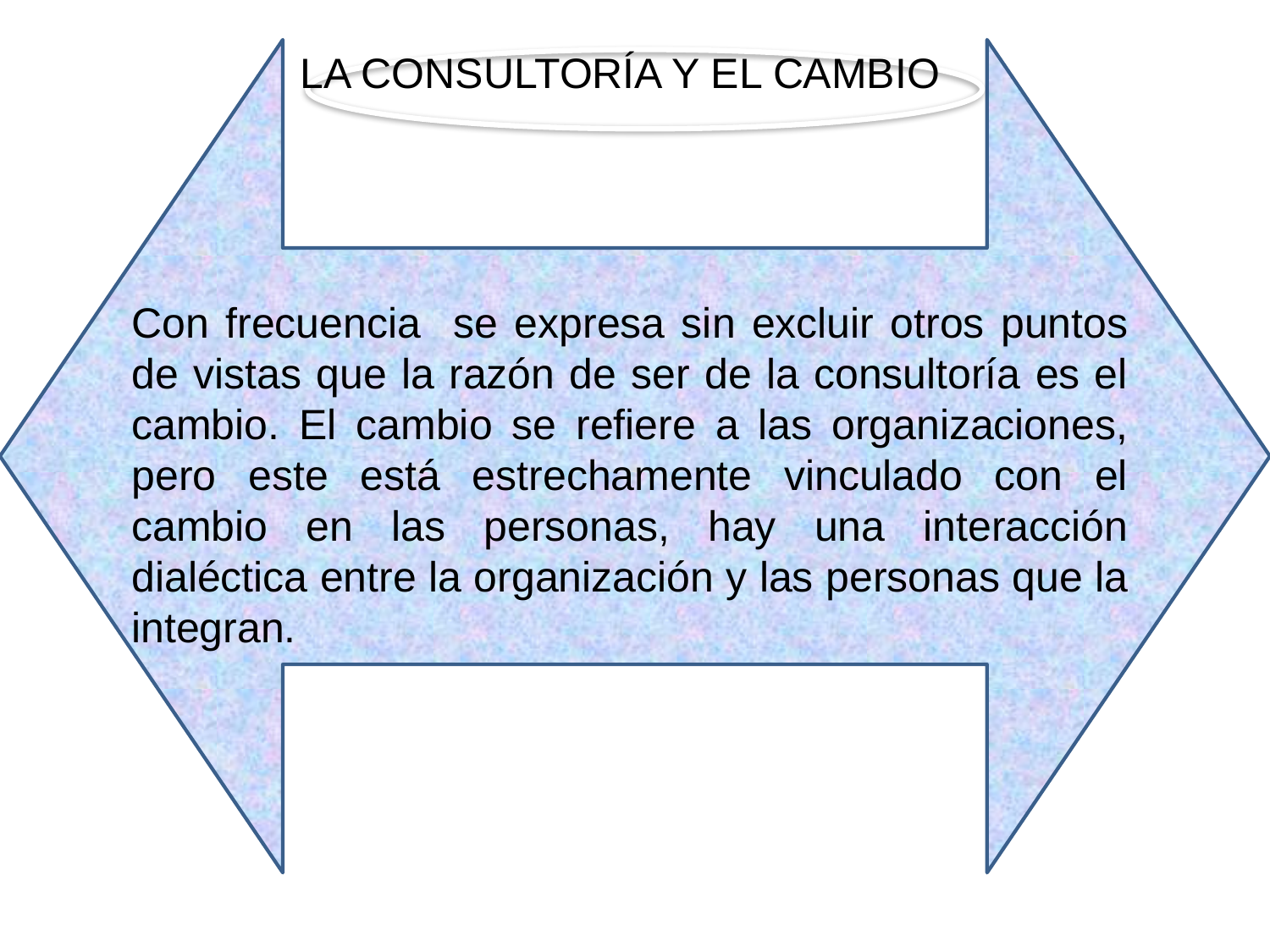

LA CONSULTORÍA Y EL CAMBIO

Con frecuencia  se expresa sin excluir otros puntos de vistas que la razón de ser de la consultoría es el cambio. El cambio se refiere a las organizaciones, pero este está estrechamente vinculado con el cambio en las personas, hay una interacción dialéctica entre la organización y las personas que la integran.